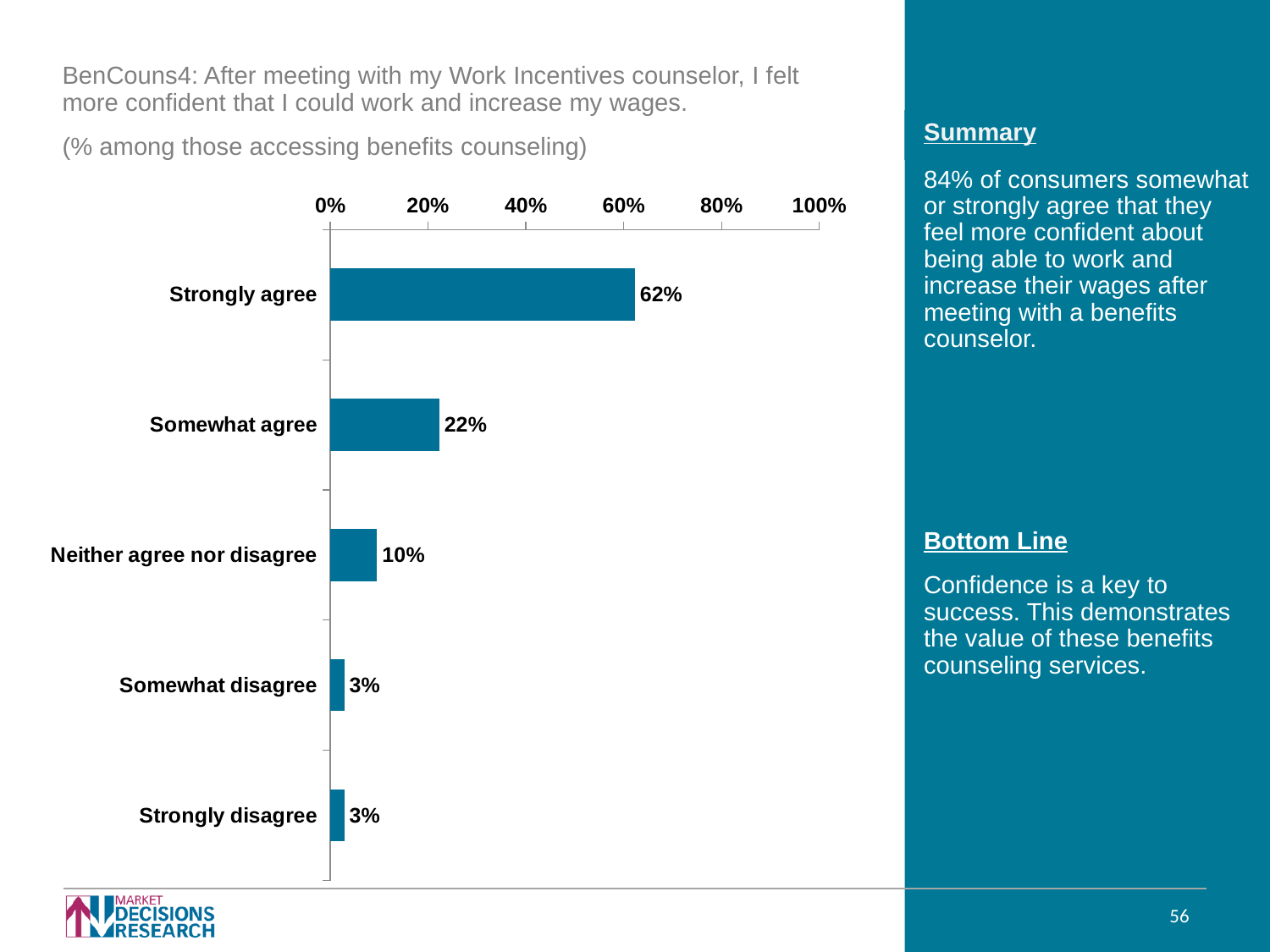

BenCouns4: After meeting with my Work Incentives counselor, I felt more confident that I could work and increase my wages.
(% among those accessing benefits counseling)
84% of consumers somewhat or strongly agree that they feel more confident about being able to work and increase their wages after meeting with a benefits counselor.

### Chart

| Category |  |
|---|---|
| Strongly agree | 0.623 |
| Somewhat agree | 0.223 |
| Neither agree nor disagree | 0.096 |
| Somewhat disagree | 0.029 |
| Strongly disagree | 0.029 |
Bottom Line
Confidence is a key to success. This demonstrates the value of these benefits counseling services.